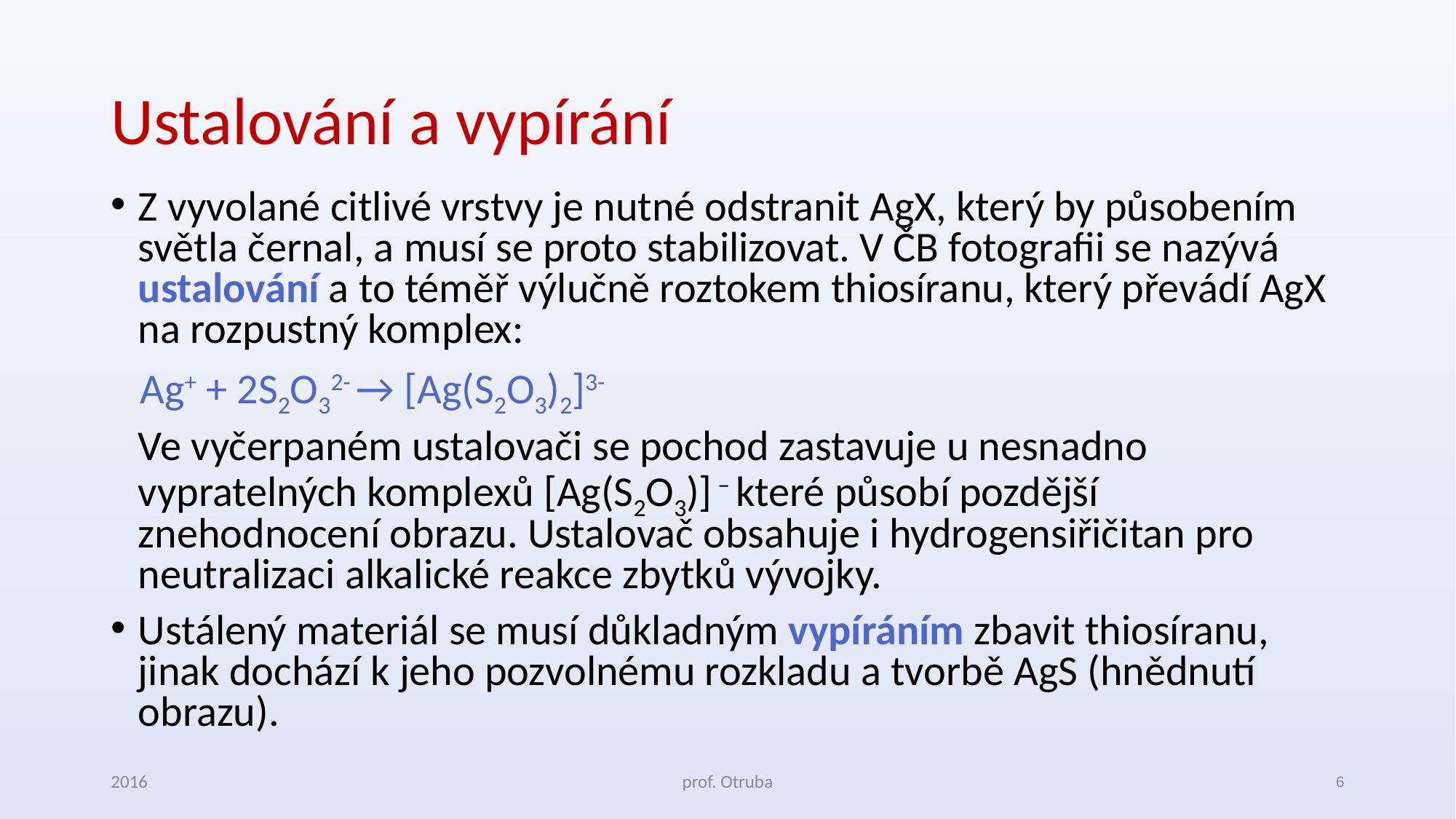

# Ustalování a vypírání
Z vyvolané citlivé vrstvy je nutné odstranit AgX, který by působením světla černal, a musí se proto stabilizovat. V ČB fotografii se nazývá ustalování a to téměř výlučně roztokem thiosíranu, který převádí AgX na rozpustný komplex:
   Ag+ + 2S2O32- → [Ag(S2O3)2]3-
	Ve vyčerpaném ustalovači se pochod zastavuje u nesnadno vypratelných komplexů [Ag(S2O3)] – které působí pozdější znehodnocení obrazu. Ustalovač obsahuje i hydrogensiřičitan pro neutralizaci alkalické reakce zbytků vývojky.
Ustálený materiál se musí důkladným vypíráním zbavit thiosíranu, jinak dochází k jeho pozvolnému rozkladu a tvorbě AgS (hnědnutí obrazu).
2016
prof. Otruba
6